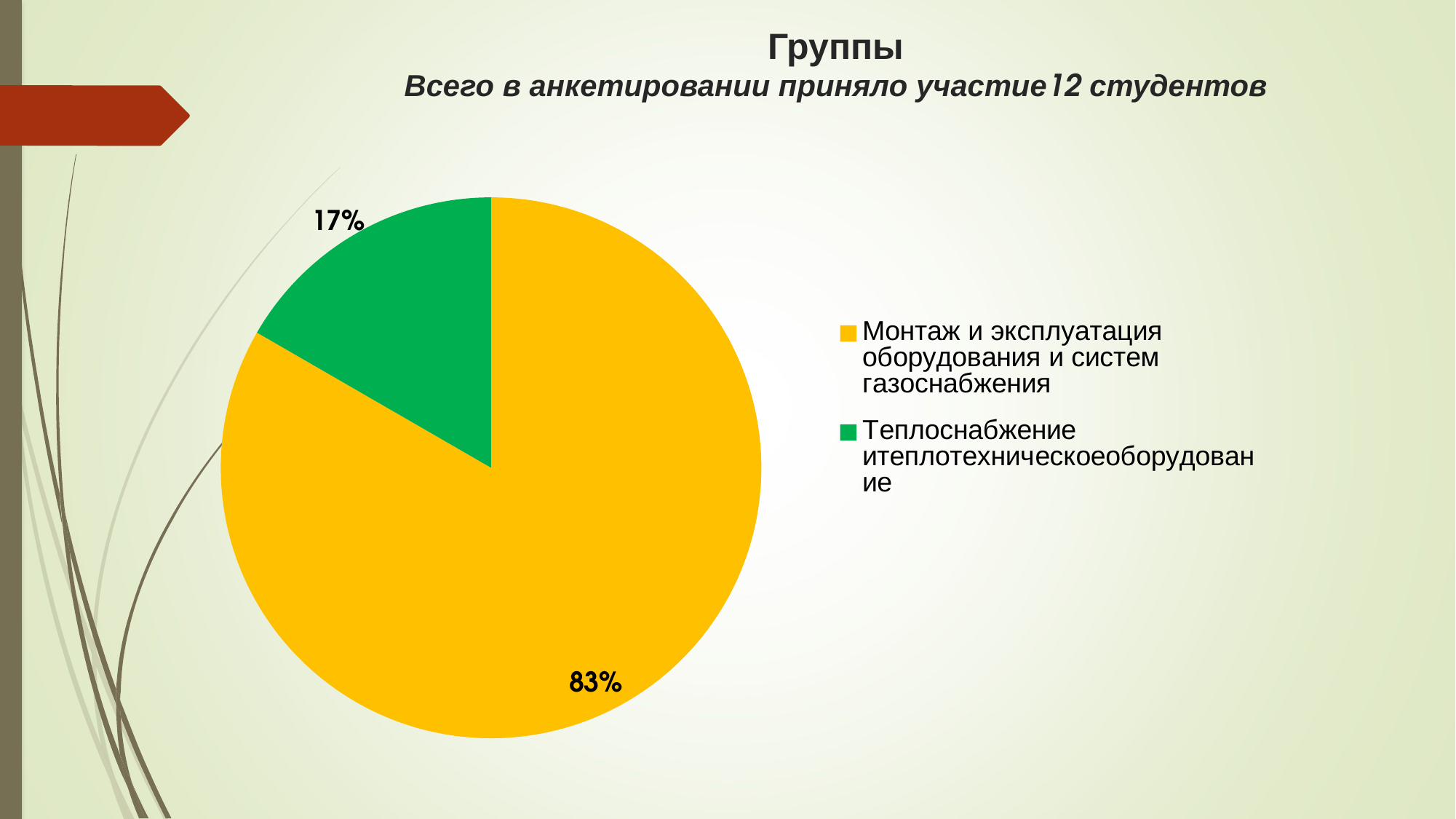

# Группы Всего в анкетировании приняло участие12 студентов

### Chart

| Category | Ряд |
|---|---|
| Монтаж и эксплуатация оборудования и систем газоснабжения | 10.0 |
| Теплоснабжение итеплотехническоеоборудование | 2.0 |